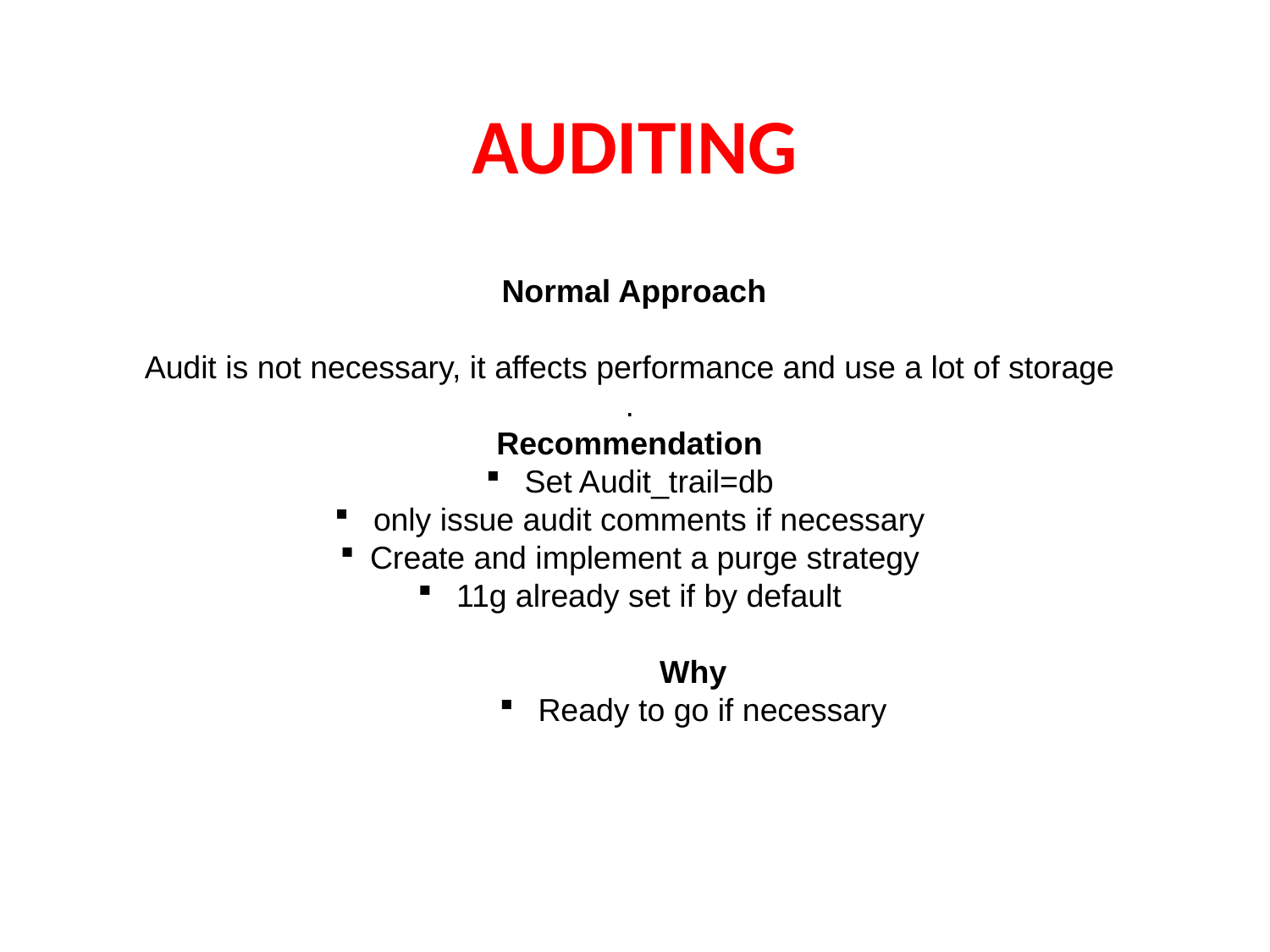

# AUDITING
 Normal Approach

Audit is not necessary, it affects performance and use a lot of storage
.
Recommendation
 Set Audit_trail=db
 only issue audit comments if necessary
Create and implement a purge strategy
 11g already set if by default

Why
 Ready to go if necessary